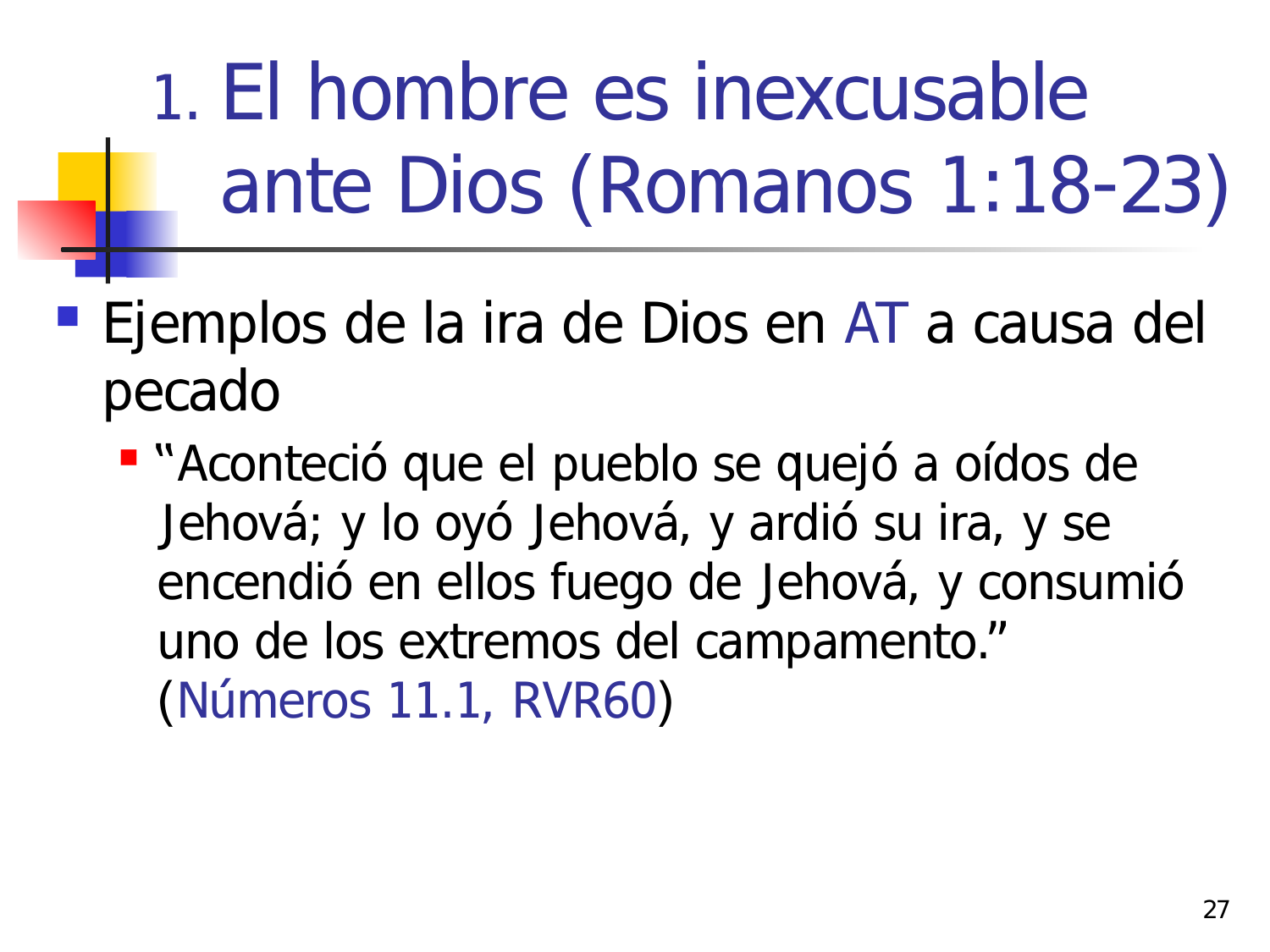

# El hombre es inexcusable ante Dios (Romanos 1:18-23)
Ejemplos de la ira de Dios en AT a causa del pecado
“Aconteció que el pueblo se quejó a oídos de Jehová; y lo oyó Jehová, y ardió su ira, y se encendió en ellos fuego de Jehová, y consumió uno de los extremos del campamento.” (Números 11.1, RVR60)
27